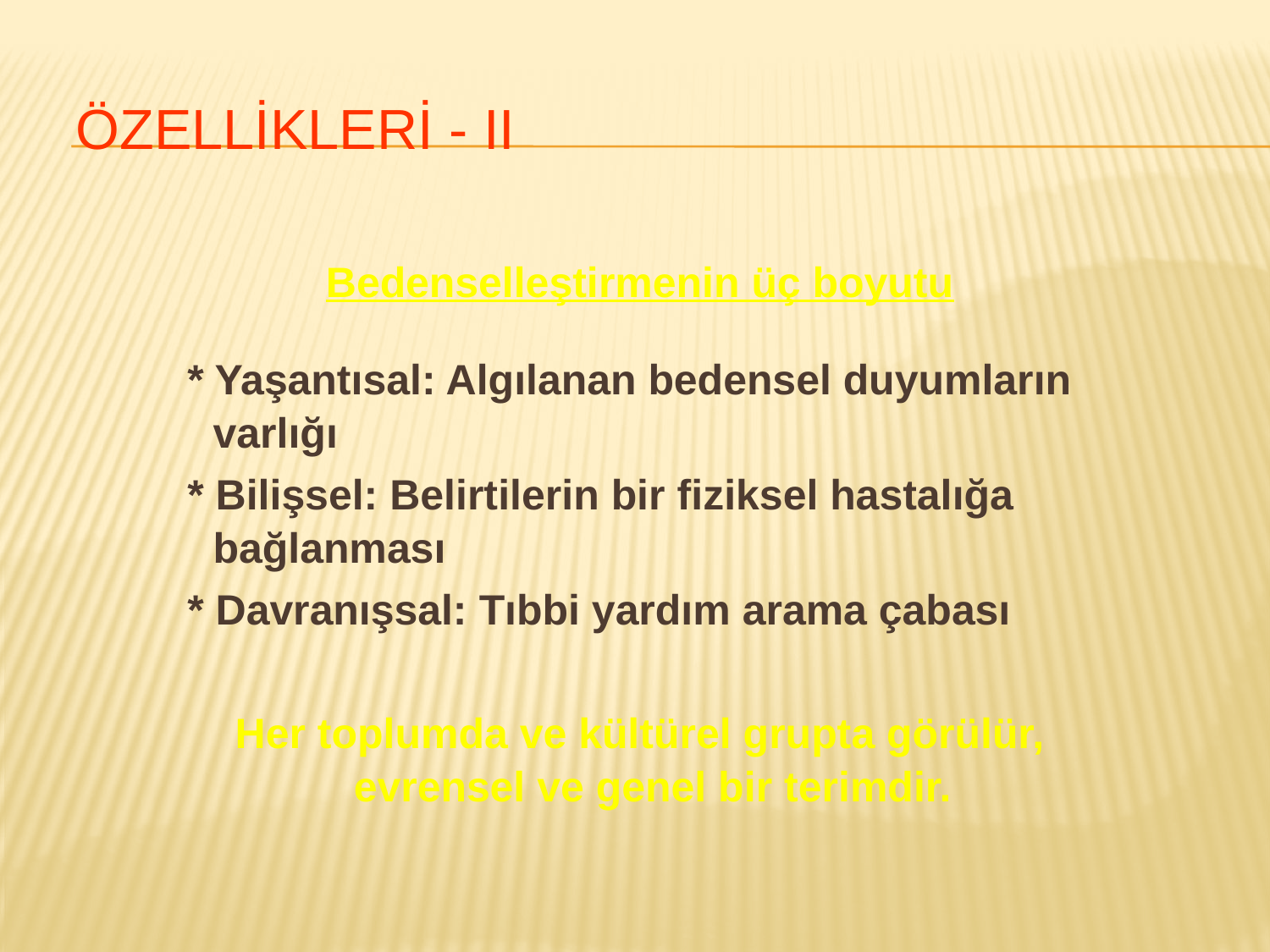

# Özellikleri - II
Bedenselleştirmenin üç boyutu

* Yaşantısal: Algılanan bedensel duyumların varlığı
* Bilişsel: Belirtilerin bir fiziksel hastalığa bağlanması
* Davranışsal: Tıbbi yardım arama çabası

Her toplumda ve kültürel grupta görülür, evrensel ve genel bir terimdir.